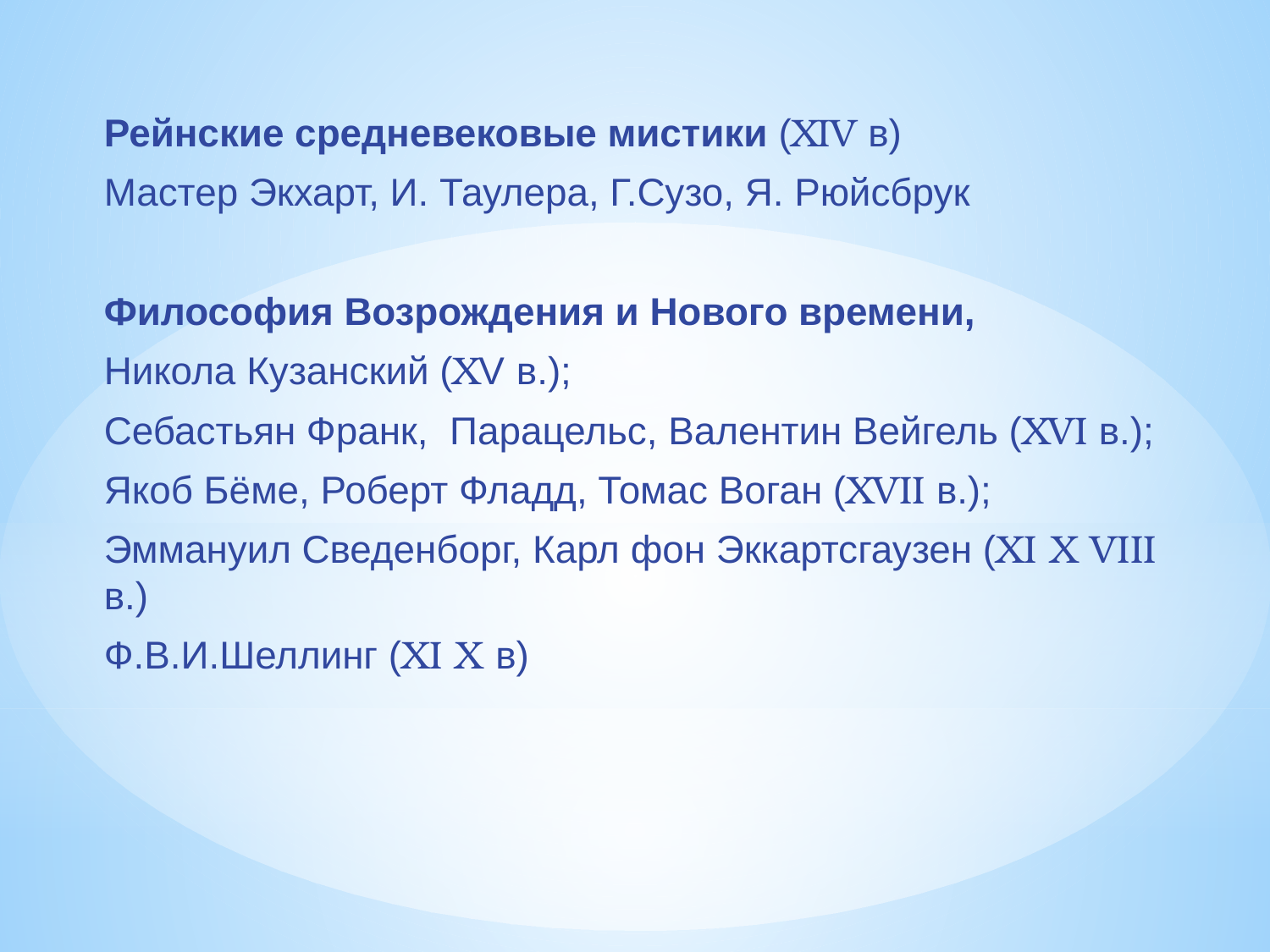

Рейнские средневековые мистики (ΧIV в)
Мастер Экхарт, И. Таулера, Г.Сузо, Я. Рюйсбрук

Философия Возрождения и Нового времени,
Никола Кузанский (ΧV в.);
Себастьян Франк,  Парацельс, Валентин Вейгель (ΧVI в.);
Якоб Бёме, Роберт Фладд, Томас Воган (ΧVII в.);
Эммануил Сведенборг, Карл фон Эккартсгаузен (XI X VIII в.)
Ф.В.И.Шеллинг (XI X в)